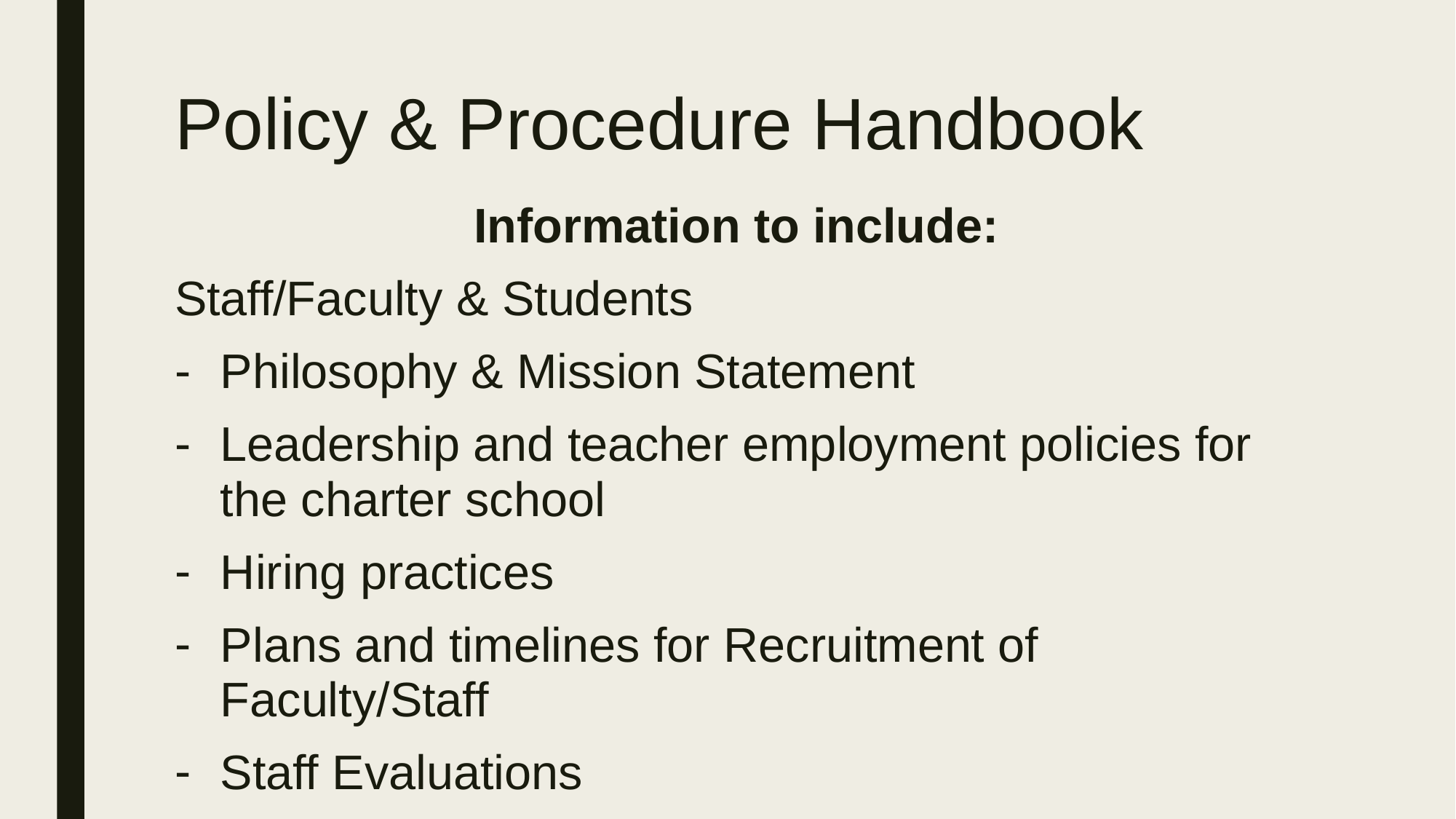

# Policy & Procedure Handbook
Information to include:
Staff/Faculty & Students
Philosophy & Mission Statement
Leadership and teacher employment policies for the charter school
Hiring practices
Plans and timelines for Recruitment of Faculty/Staff
Staff Evaluations